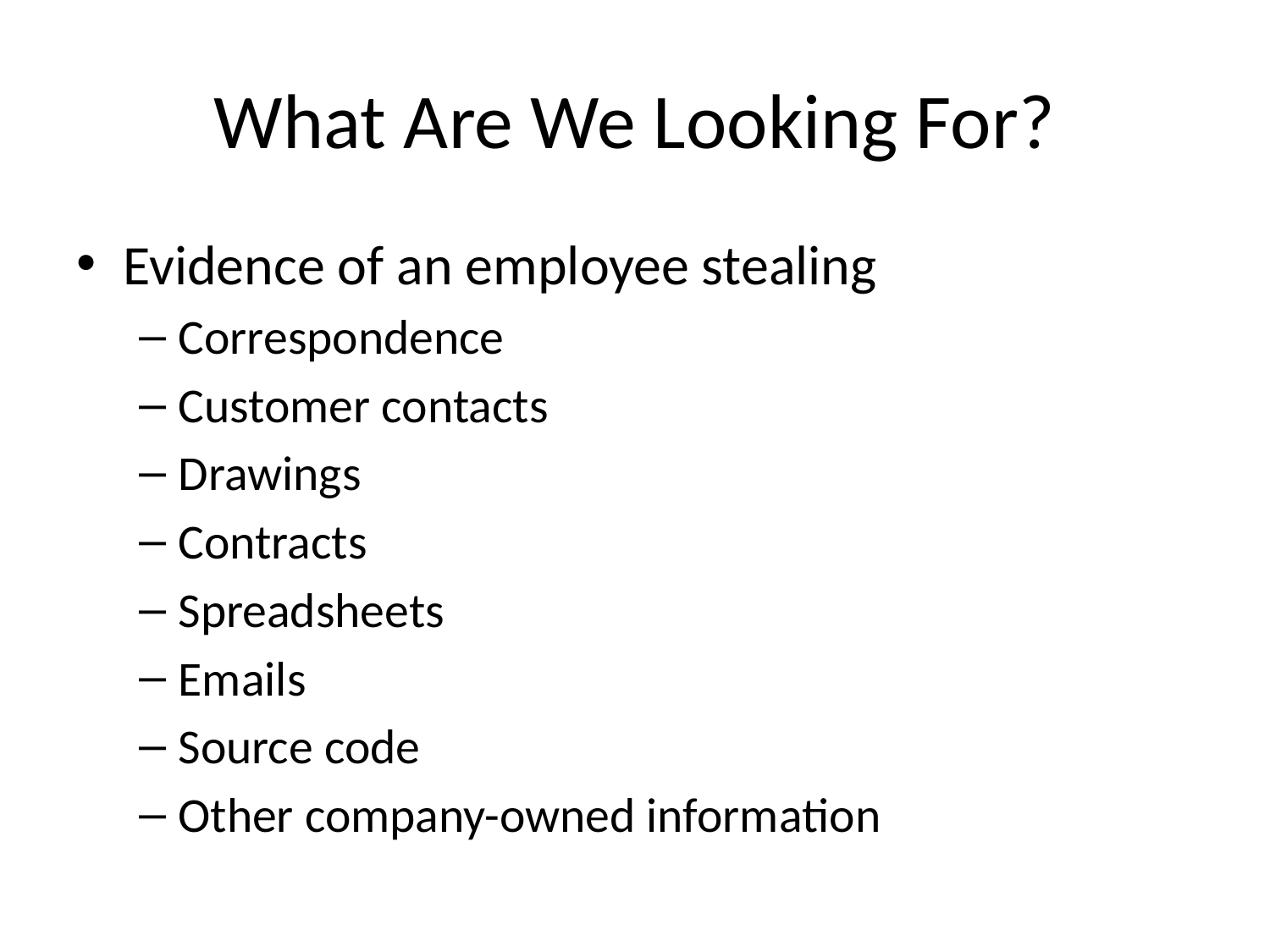

# What Are We Looking For?
Evidence of an employee stealing
Correspondence
Customer contacts
Drawings
Contracts
Spreadsheets
Emails
Source code
Other company-owned information